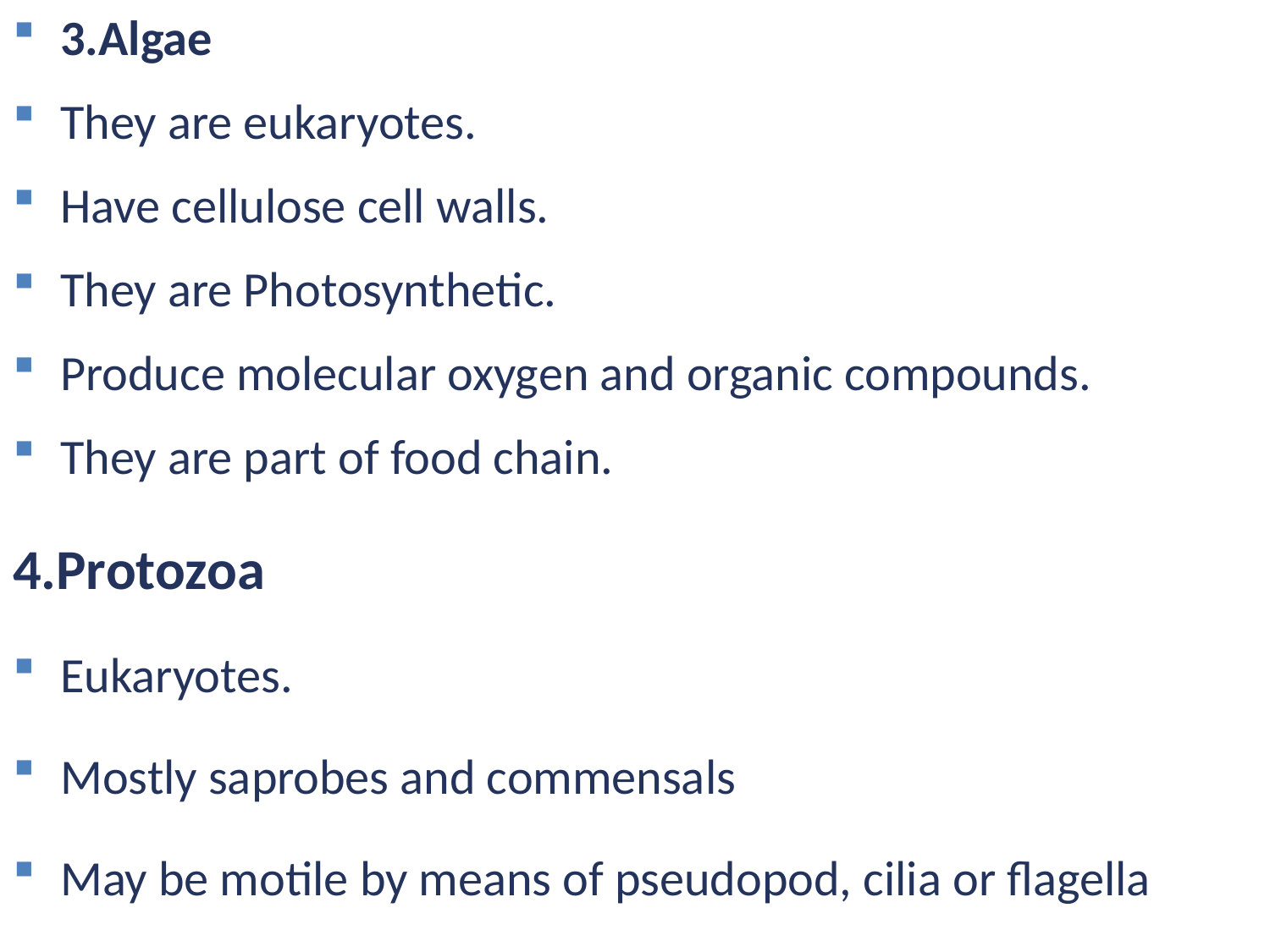

3.Algae
They are eukaryotes.
Have cellulose cell walls.
They are Photosynthetic.
Produce molecular oxygen and organic compounds.
They are part of food chain.
4.Protozoa
Eukaryotes.
Mostly saprobes and commensals
May be motile by means of pseudopod, cilia or flagella